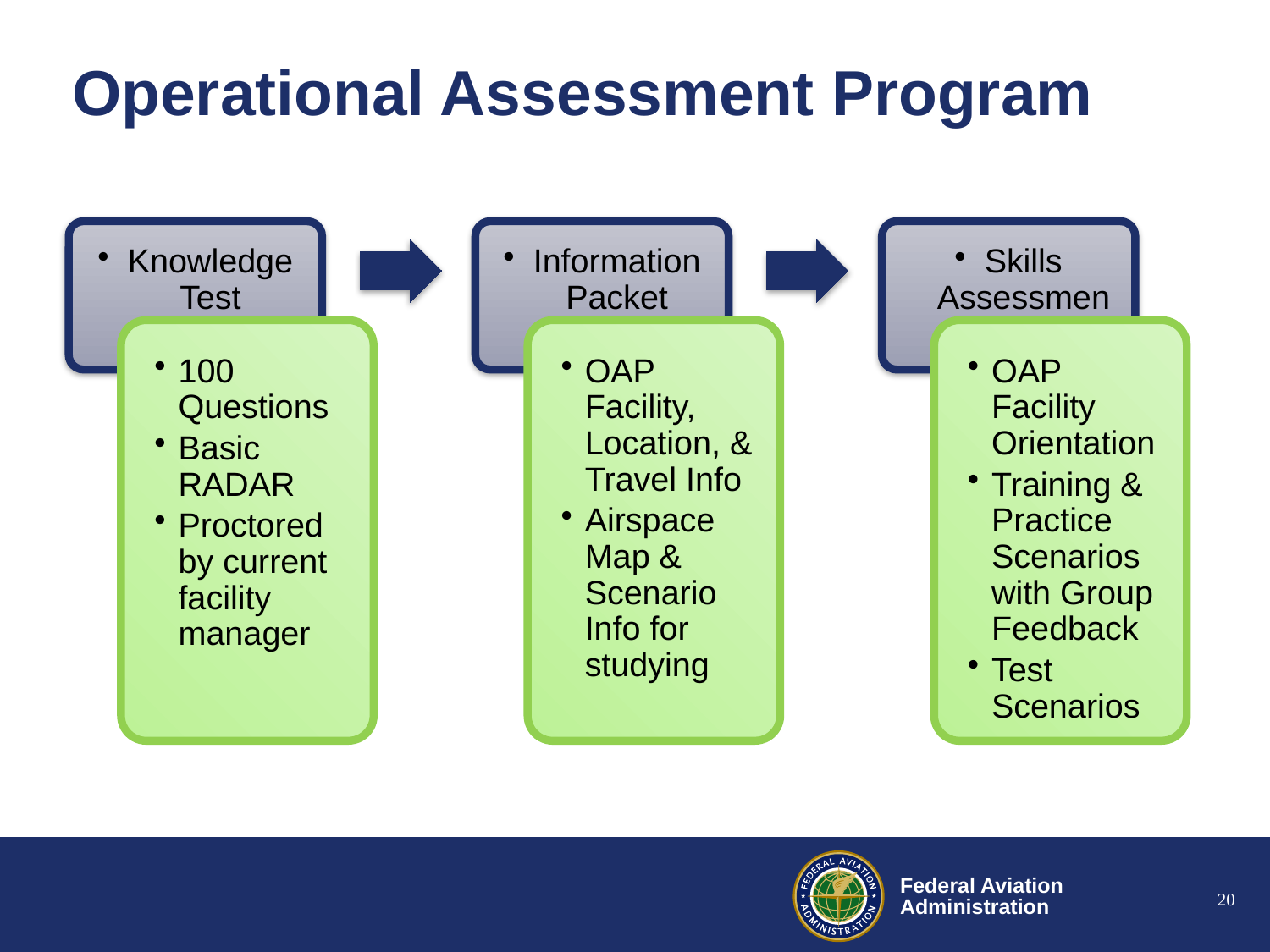

# Operational Assessment Program
Knowledge Test
100 Questions
Basic RADAR
Proctored by current facility manager

Information Packet
OAP Facility, Location, & Travel Info
Airspace Map & Scenario Info for studying

Skills Assessment
OAP Facility Orientation
Training & Practice Scenarios with Group Feedback
Test Scenarios
20